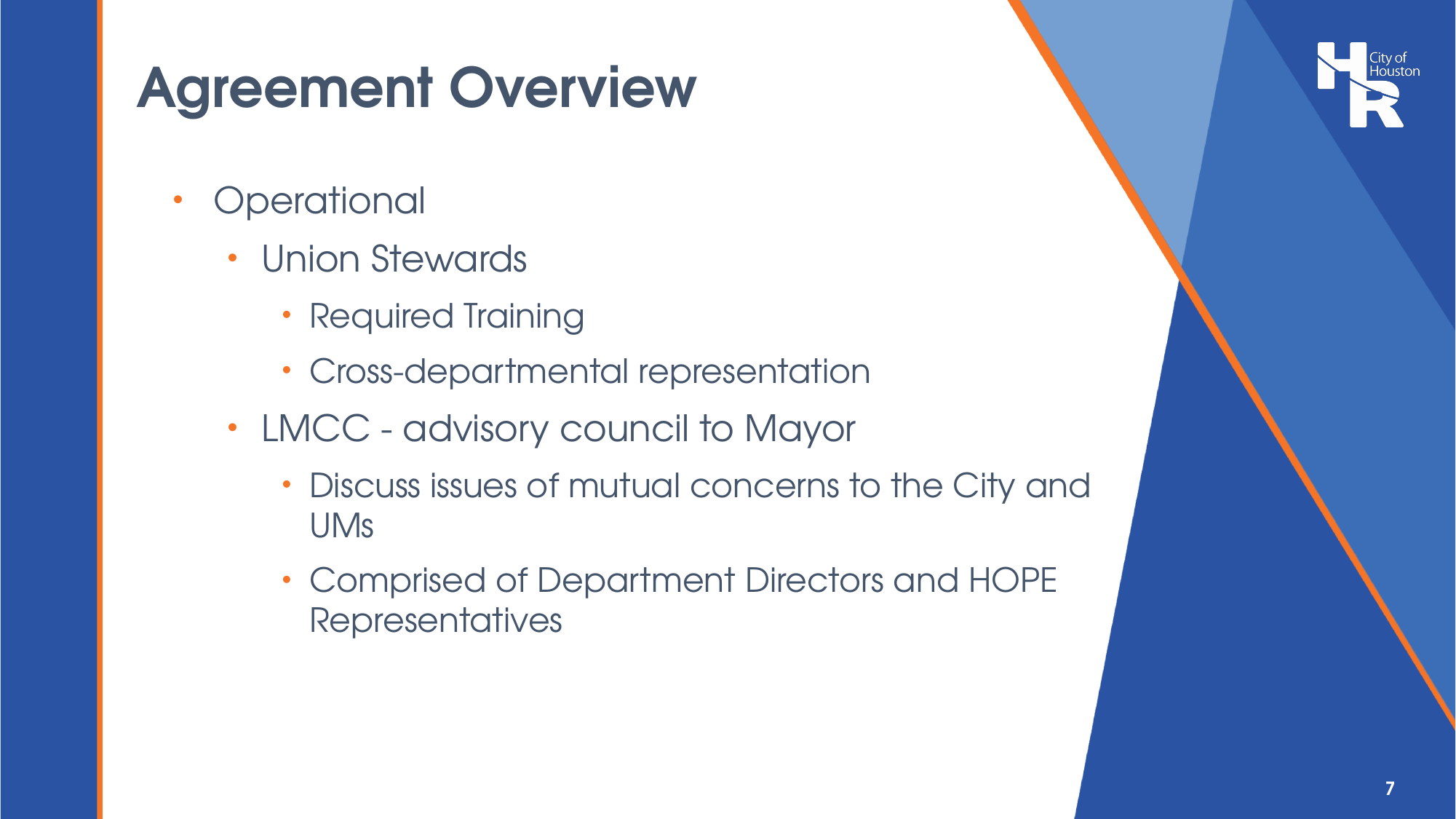

# Agreement Overview
Operational
Union Stewards
Required Training
Cross-departmental representation
LMCC - advisory council to Mayor
Discuss issues of mutual concerns to the City and UMs
Comprised of Department Directors and HOPE Representatives
7